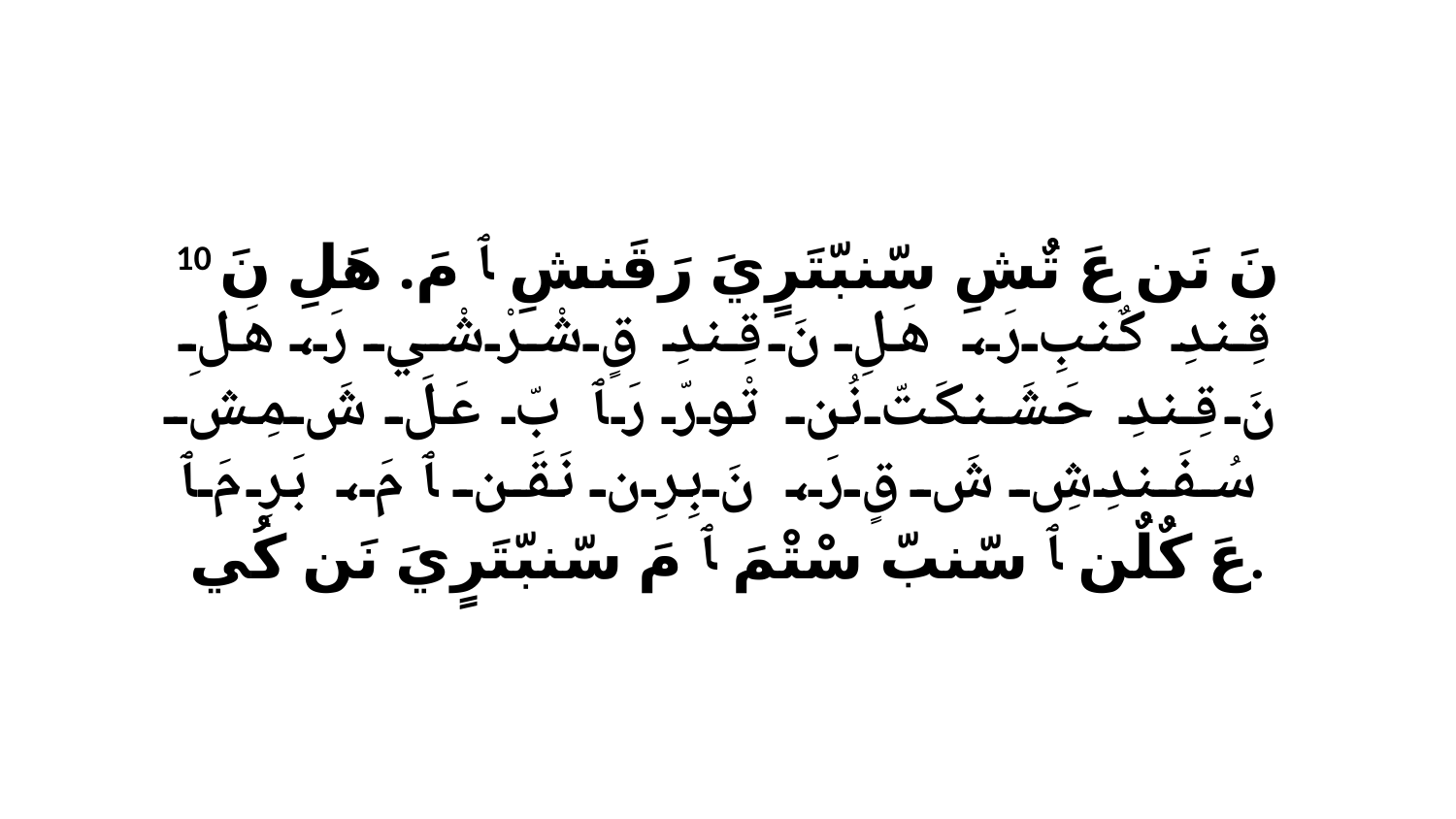

10 نَ نَن عَ تٌشِ سّنبّتَرٍيَ رَقَنشِ ﭑ مَ. هَلِ نَ قِندِ كٌنبِ رَ، هَلِ نَ قِندِ قٍ شْرْشْي رَ، هَلِ نَ قِندِ حَشَنكَتّ نُن تْورّ رَ ﭑ بّ عَلَ شَ مِشِ سُفَندِشِ شَ قٍ رَ، نَ بِرِن نَقَن ﭑ مَ، بَرِ مَ ﭑ عَ كٌلٌن ﭑ سّنبّ سْتْمَ ﭑ مَ سّنبّتَرٍيَ نَن كُي.